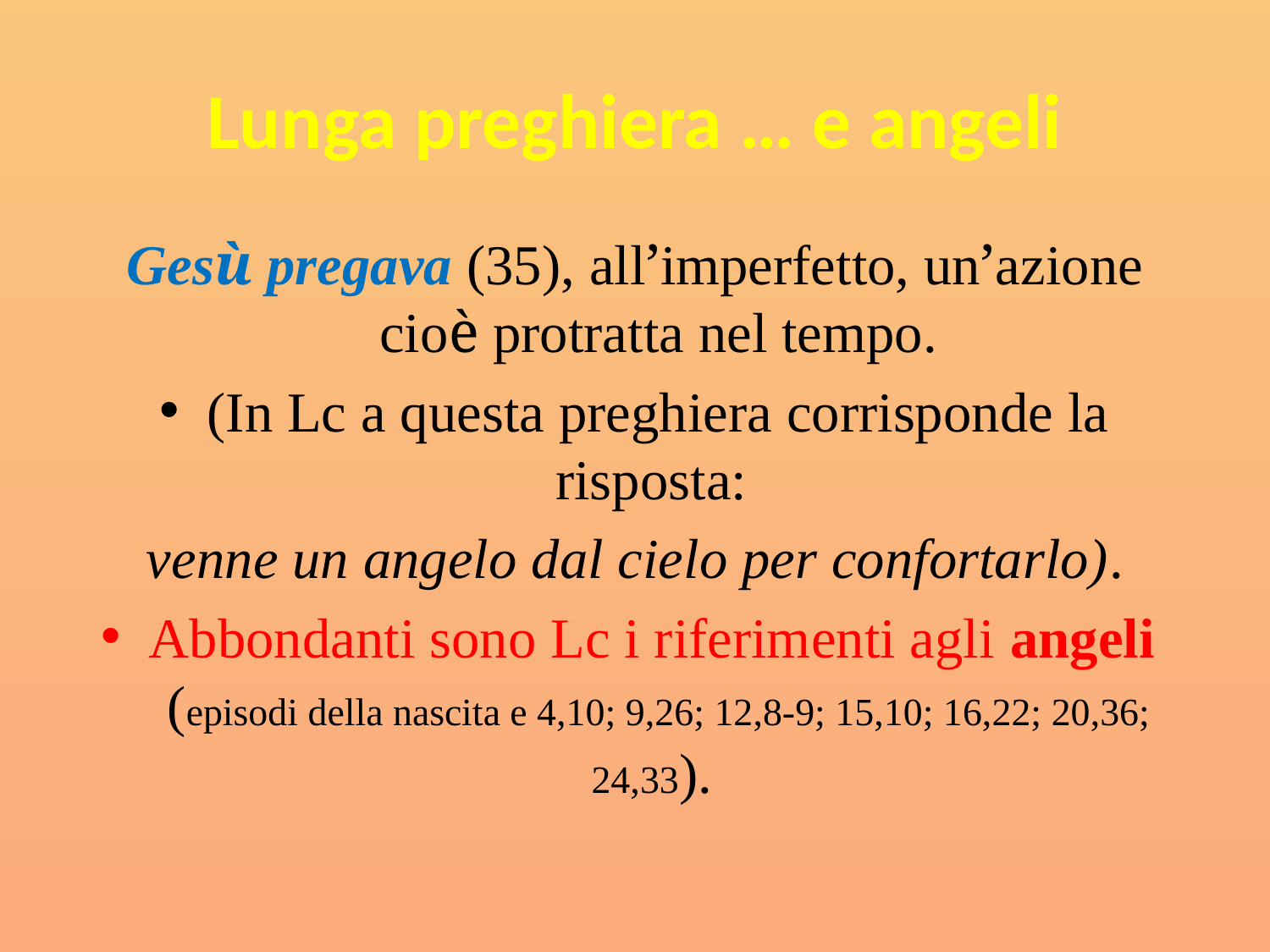

# Lunga preghiera … e angeli
Gesù pregava (35), all’imperfetto, un’azione cioè protratta nel tempo.
(In Lc a questa preghiera corrisponde la risposta:
venne un angelo dal cielo per confortarlo).
Abbondanti sono Lc i riferimenti agli angeli  (episodi della nascita e 4,10; 9,26; 12,8-9; 15,10; 16,22; 20,36; 24,33).